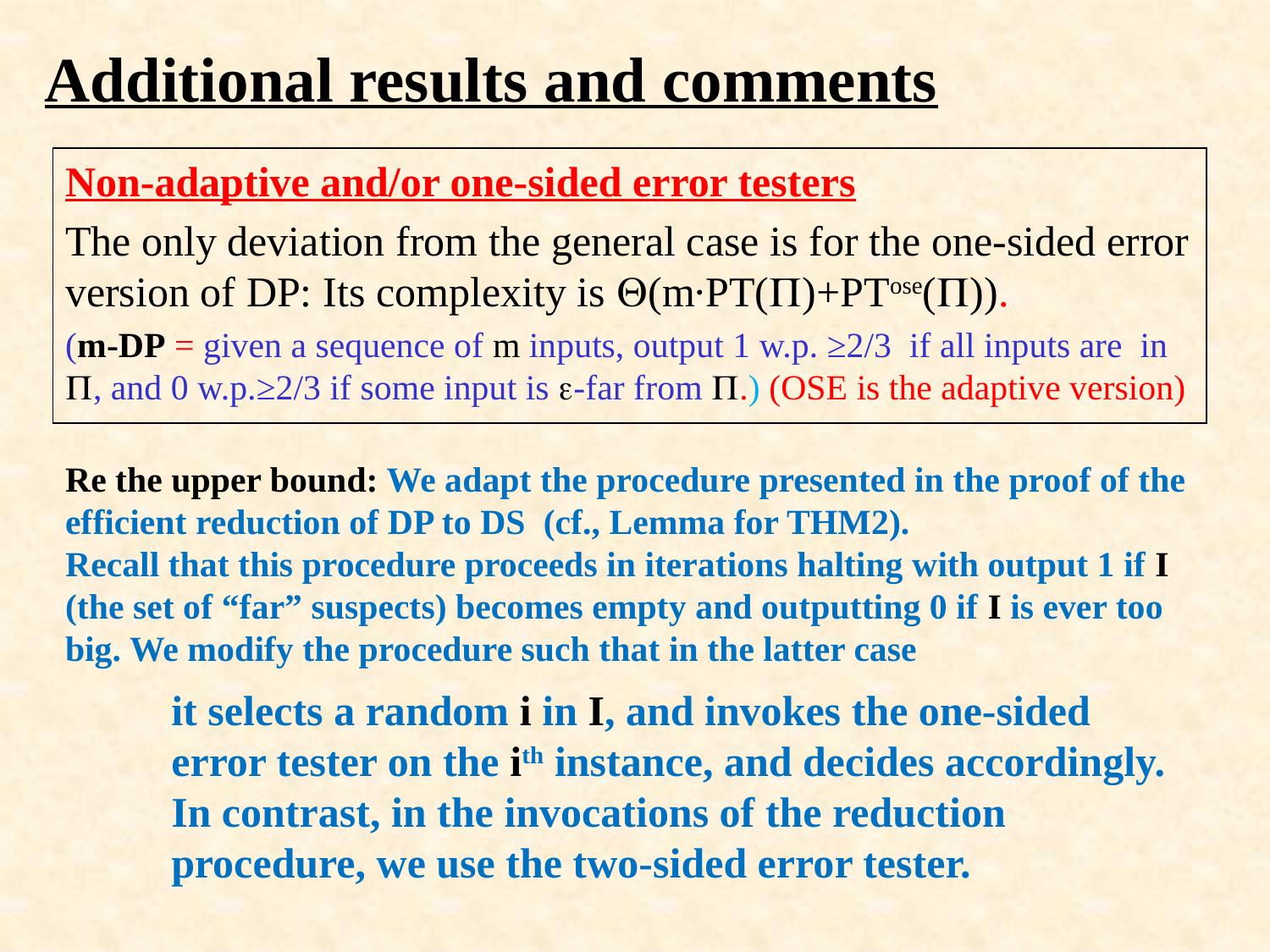

Additional results and comments

Non-adaptive and/or one-sided error testers
The only deviation from the general case is for the one-sided error version of DP: Its complexity is Θ(m∙PT(Π)+PTose(Π)).
(m-DP = given a sequence of m inputs, output 1 w.p. ≥2/3  if all inputs are  in Π, and 0 w.p.≥2/3 if some input is ε-far from Π.) (OSE is the adaptive version)

Re the upper bound: We adapt the procedure presented in the proof of the efficient reduction of DP to DS  (cf., Lemma for THM2).
Recall that this procedure proceeds in iterations halting with output 1 if I (the set of “far” suspects) becomes empty and outputting 0 if I is ever too big. We modify the procedure such that in the latter case
it selects a random i in I, and invokes the one-sided error tester on the ith instance, and decides accordingly.
In contrast, in the invocations of the reduction procedure, we use the two-sided error tester.